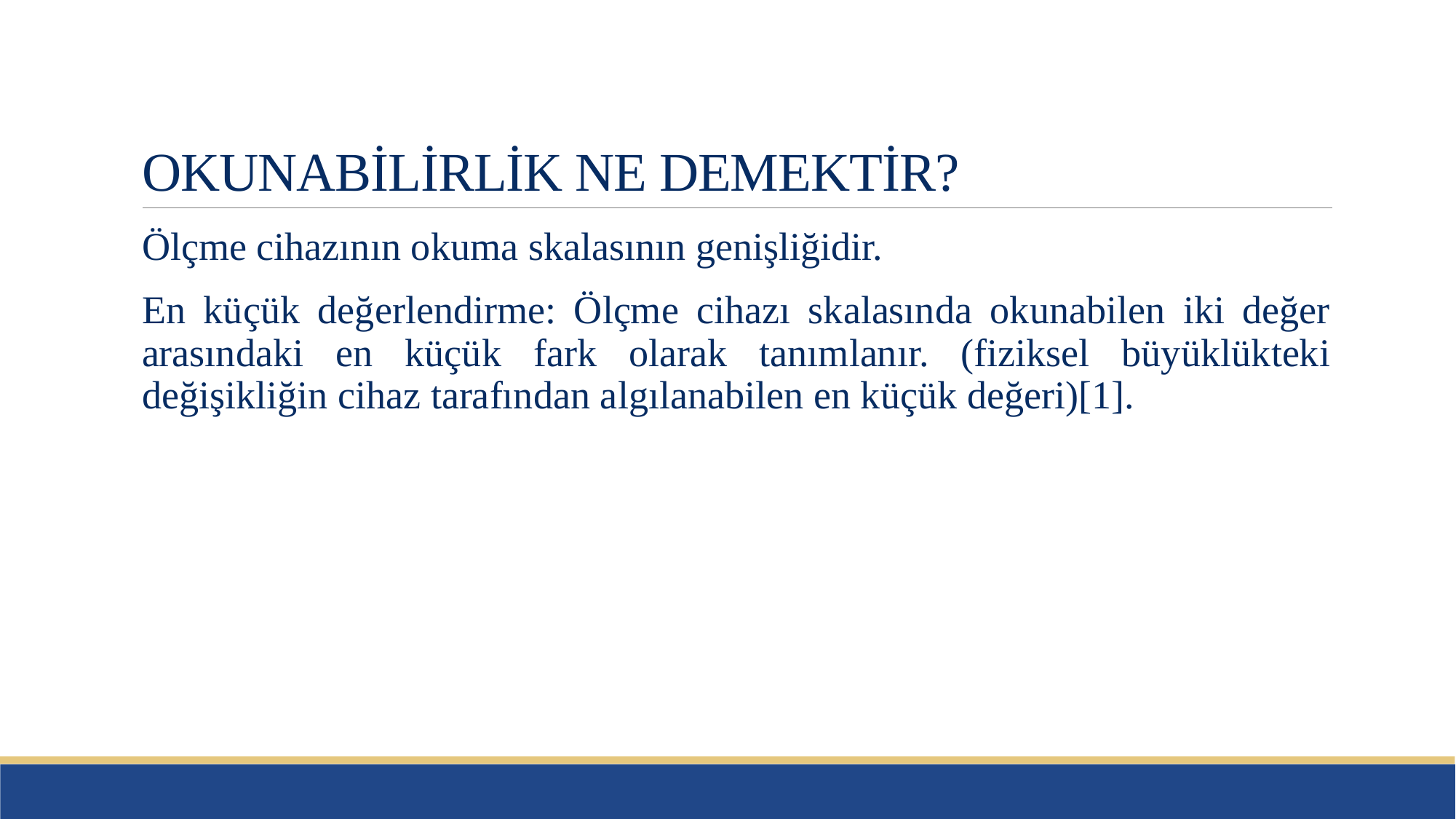

# OKUNABİLİRLİK NE DEMEKTİR?
Ölçme cihazının okuma skalasının genişliğidir.
En küçük değerlendirme: Ölçme cihazı skalasında okunabilen iki değer arasındaki en küçük fark olarak tanımlanır. (fiziksel büyüklükteki değişikliğin cihaz tarafından algılanabilen en küçük değeri)[1].